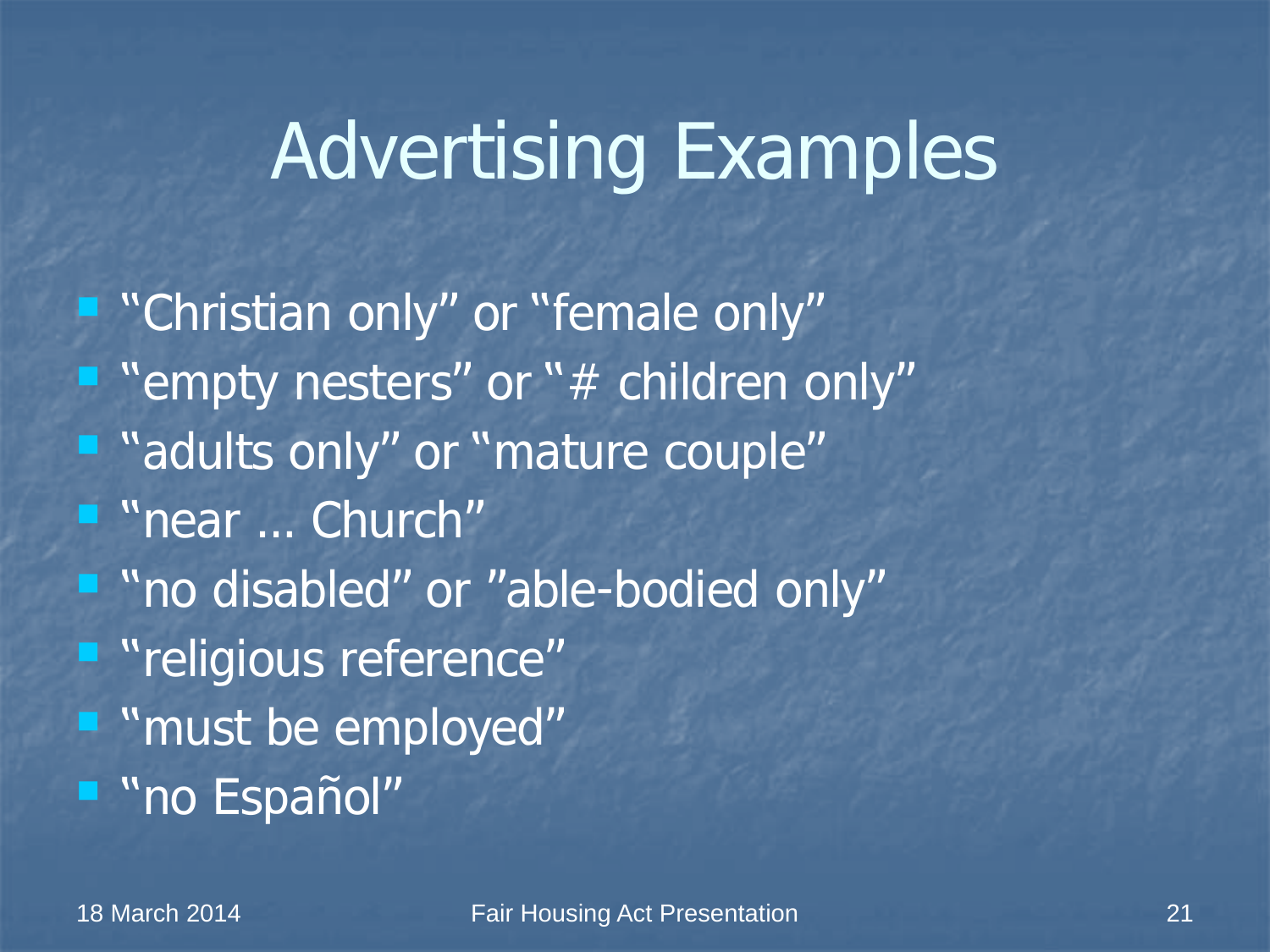

# Advertising Examples
“Christian only” or “female only”
“empty nesters” or “# children only”
“adults only” or “mature couple”
“near … Church”
“no disabled” or ”able-bodied only”
“religious reference”
“must be employed”
“no Español”
18 March 2014
Fair Housing Act Presentation
21